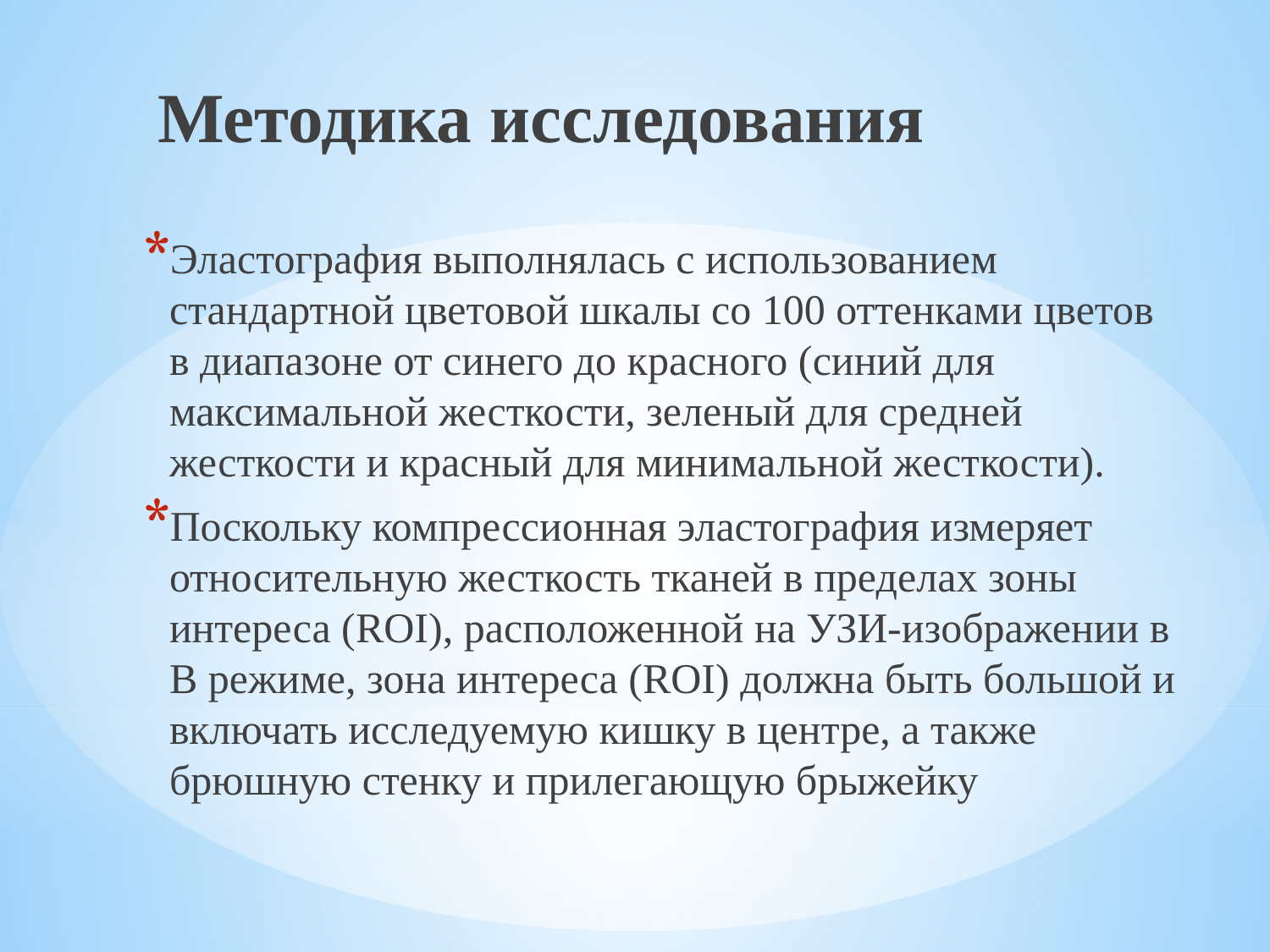

Методика исследования
Эластография выполнялась с использованием стандартной цветовой шкалы со 100 оттенками цветов в диапазоне от синего до красного (синий для максимальной жесткости, зеленый для средней жесткости и красный для минимальной жесткости).
Поскольку компрессионная эластография измеряет относительную жесткость тканей в пределах зоны интереса (ROI), расположенной на УЗИ-изображении в B режиме, зона интереса (ROI) должна быть большой и включать исследуемую кишку в центре, а также брюшную стенку и прилегающую брыжейку